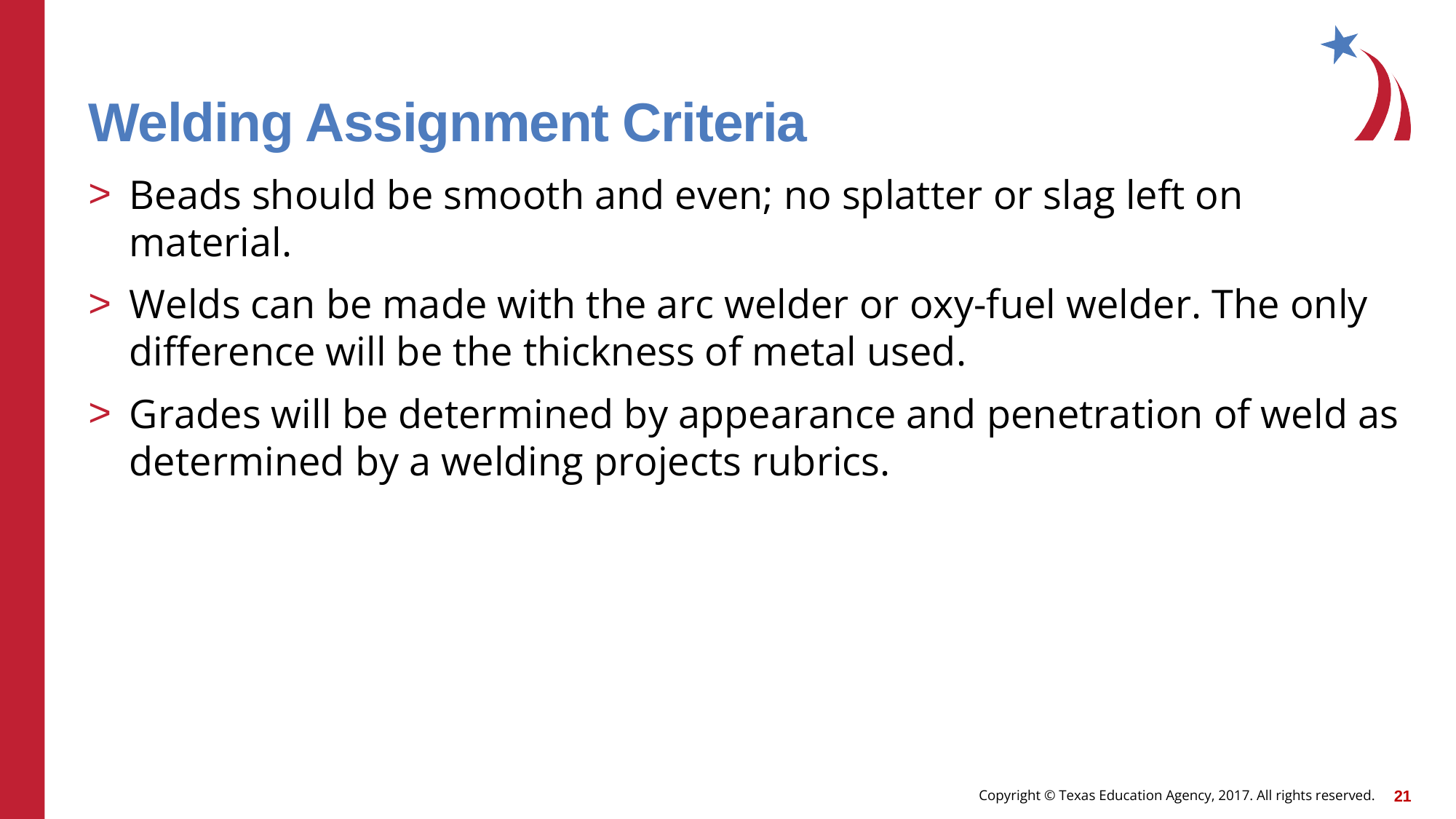

# Welding Assignment Criteria
Beads should be smooth and even; no splatter or slag left on material.
Welds can be made with the arc welder or oxy-fuel welder. The only difference will be the thickness of metal used.
Grades will be determined by appearance and penetration of weld as determined by a welding projects rubrics.